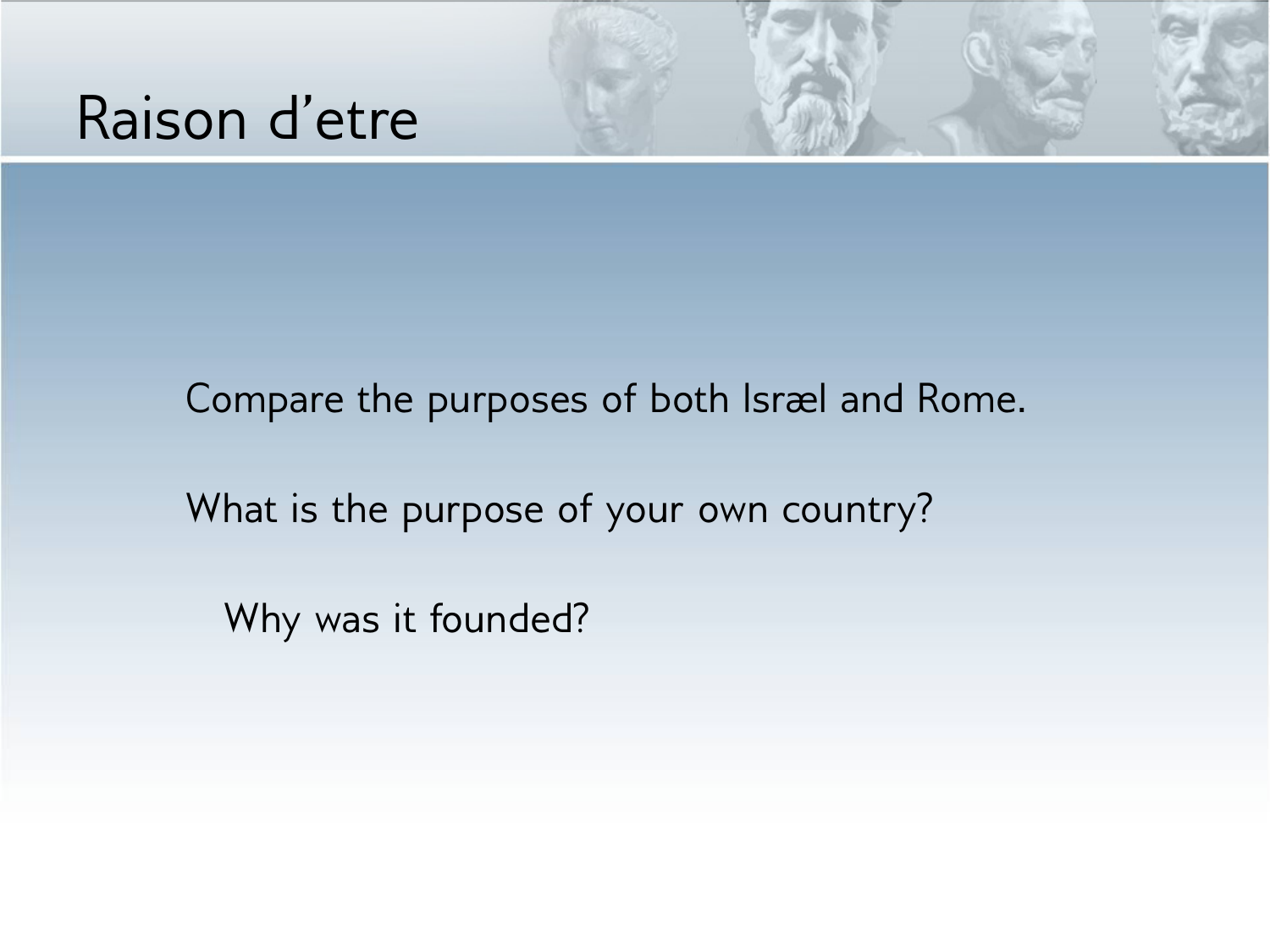

# Raison d’etre

       Compare the purposes of both Israel and Rome.
       What is the purpose of your own country?
          Why was it founded?